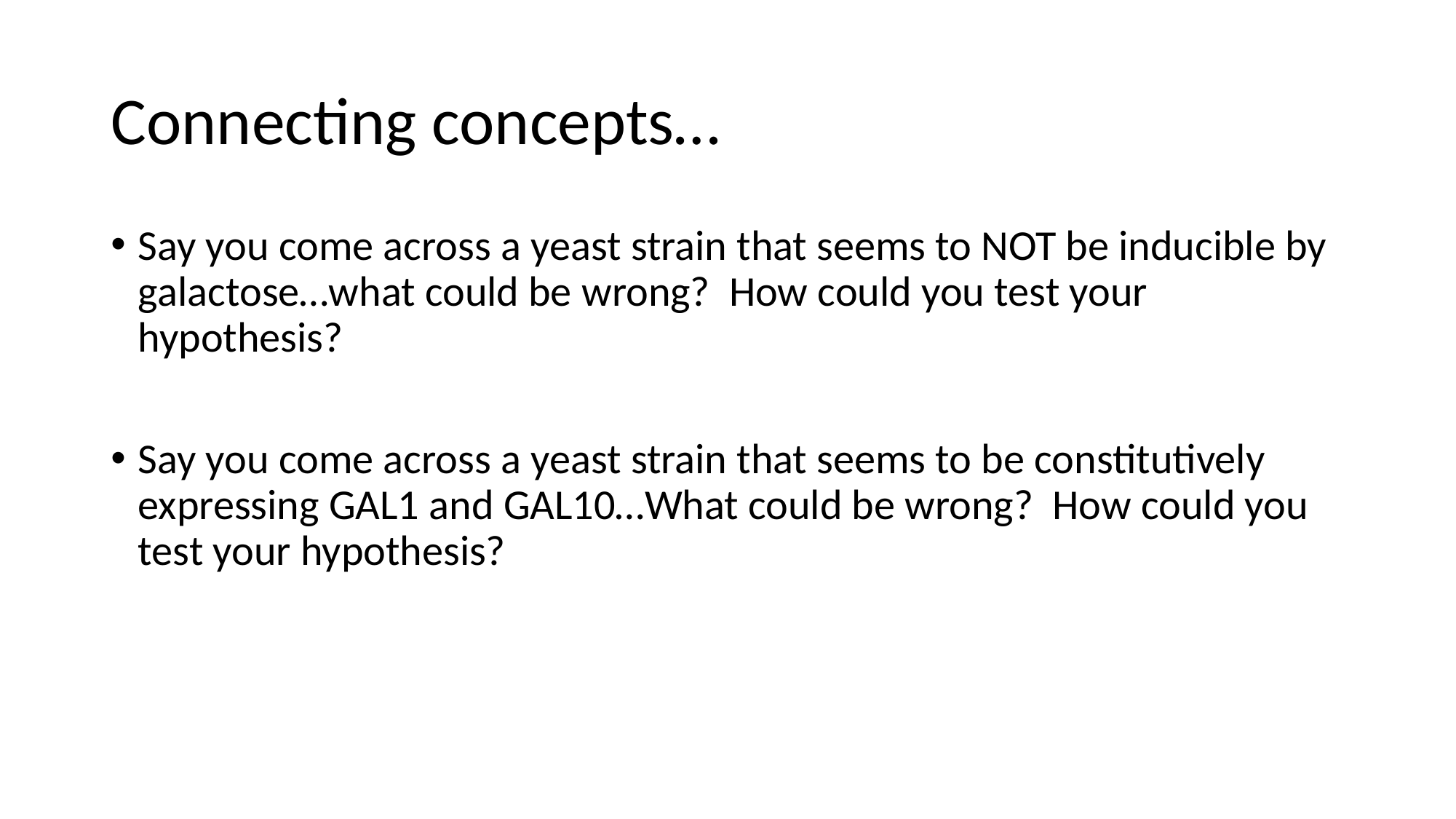

# Connecting concepts…
Say you come across a yeast strain that seems to NOT be inducible by galactose…what could be wrong?  How could you test your hypothesis?

Say you come across a yeast strain that seems to be constitutively expressing GAL1 and GAL10…What could be wrong?  How could you test your hypothesis?